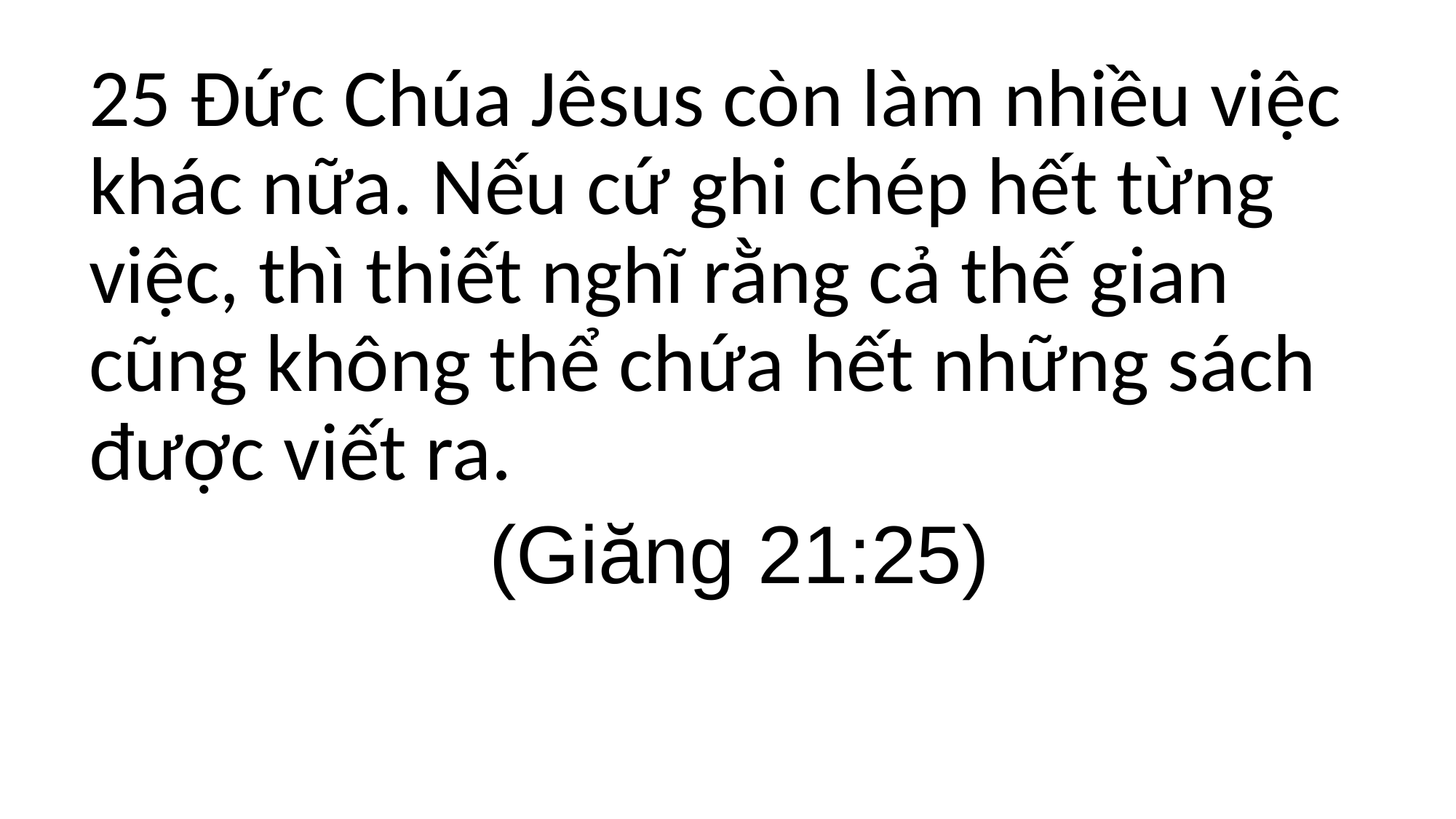

25 Đức Chúa Jêsus còn làm nhiều việc khác nữa. Nếu cứ ghi chép hết từng việc, thì thiết nghĩ rằng cả thế gian cũng không thể chứa hết những sách được viết ra.
(Giăng 21:25)